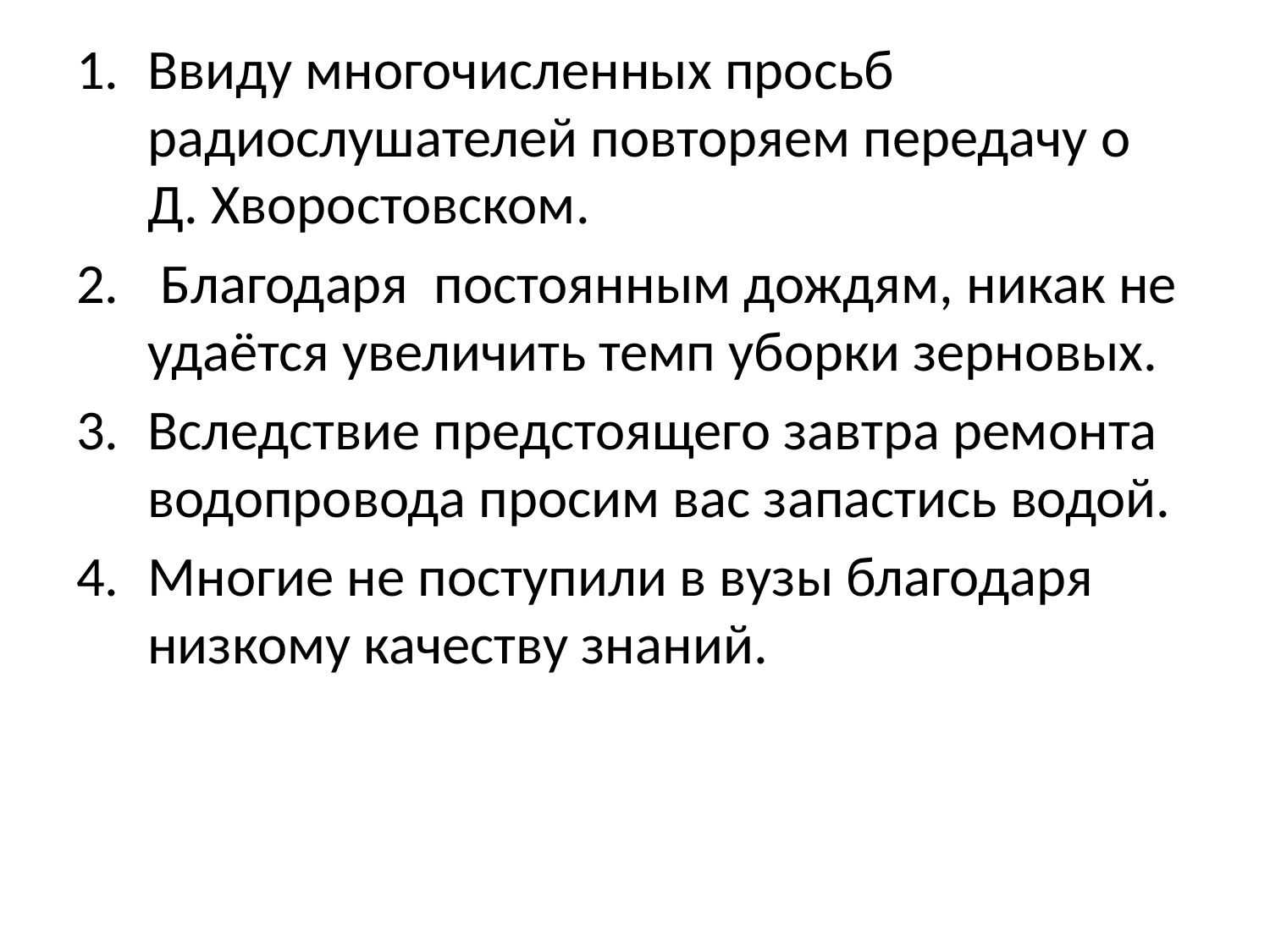

Ввиду многочисленных просьб радиослушателей повторяем передачу о Д. Хворостовском.
 Благодаря  постоянным дождям, никак не удаётся увеличить темп уборки зерновых.
Вследствие предстоящего завтра ремонта водопровода просим вас запастись водой.
Многие не поступили в вузы благодаря низкому качеству знаний.